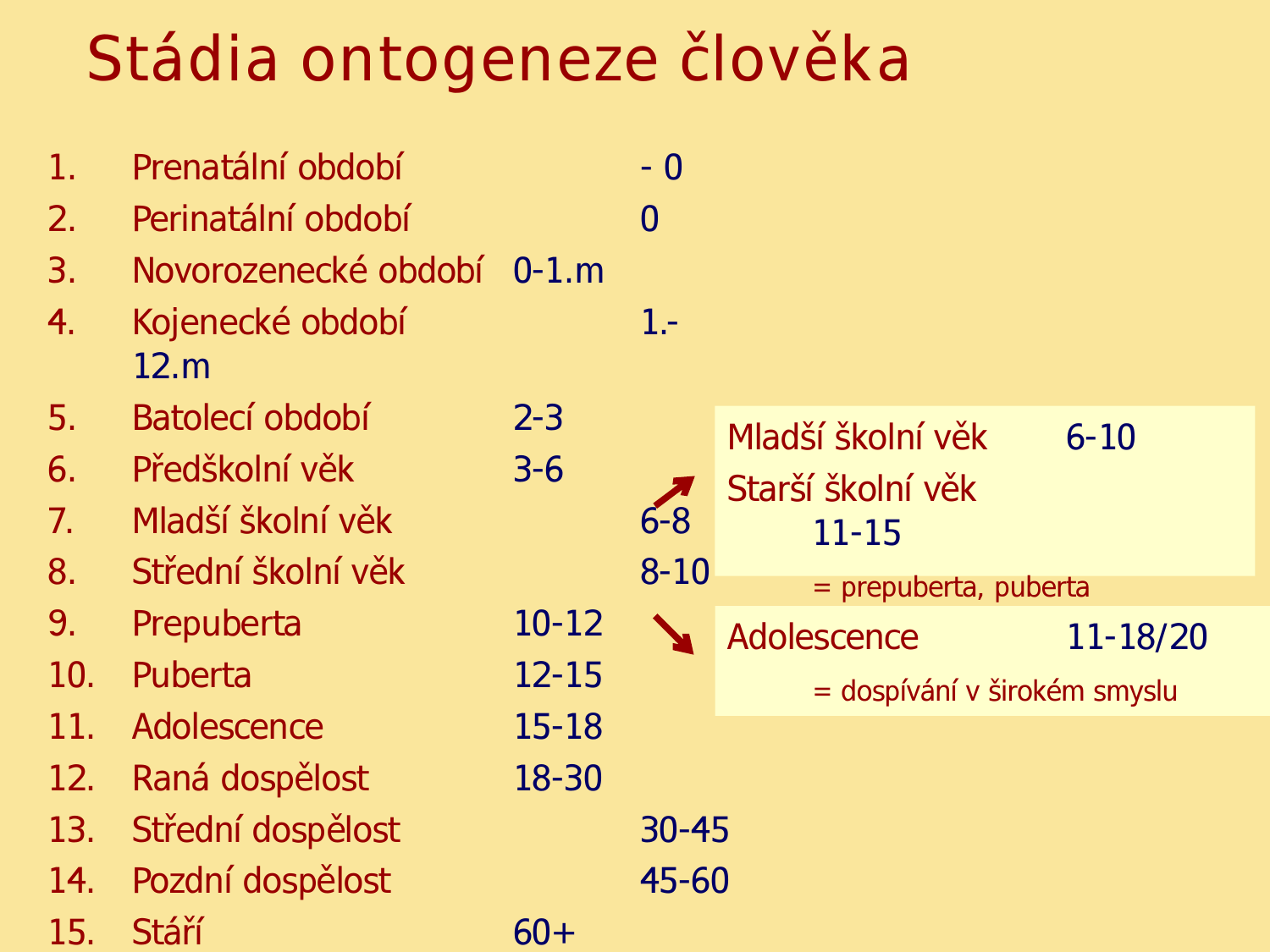

# Stádia ontogeneze člověka
Prenatální období 		- 0
Perinatální období 		0
Novorozenecké období 	0-1.m
Kojenecké období		1.-12.m
Batolecí období		2-3
Předškolní věk		3-6
Mladší školní věk		6-8
Střední školní věk		8-10
Prepuberta	   	10-12
Puberta		   	12-15
Adolescence	   	15-18
Raná dospělost	   	18-30
Střední dospělost  		30-45
Pozdní dospělost   		45-60
Stáří		   	60+

Mladší školní věk	6-10
Starší školní věk		11-15
	= prepuberta, puberta

Adolescence		11-18/20
	= dospívání v širokém smyslu